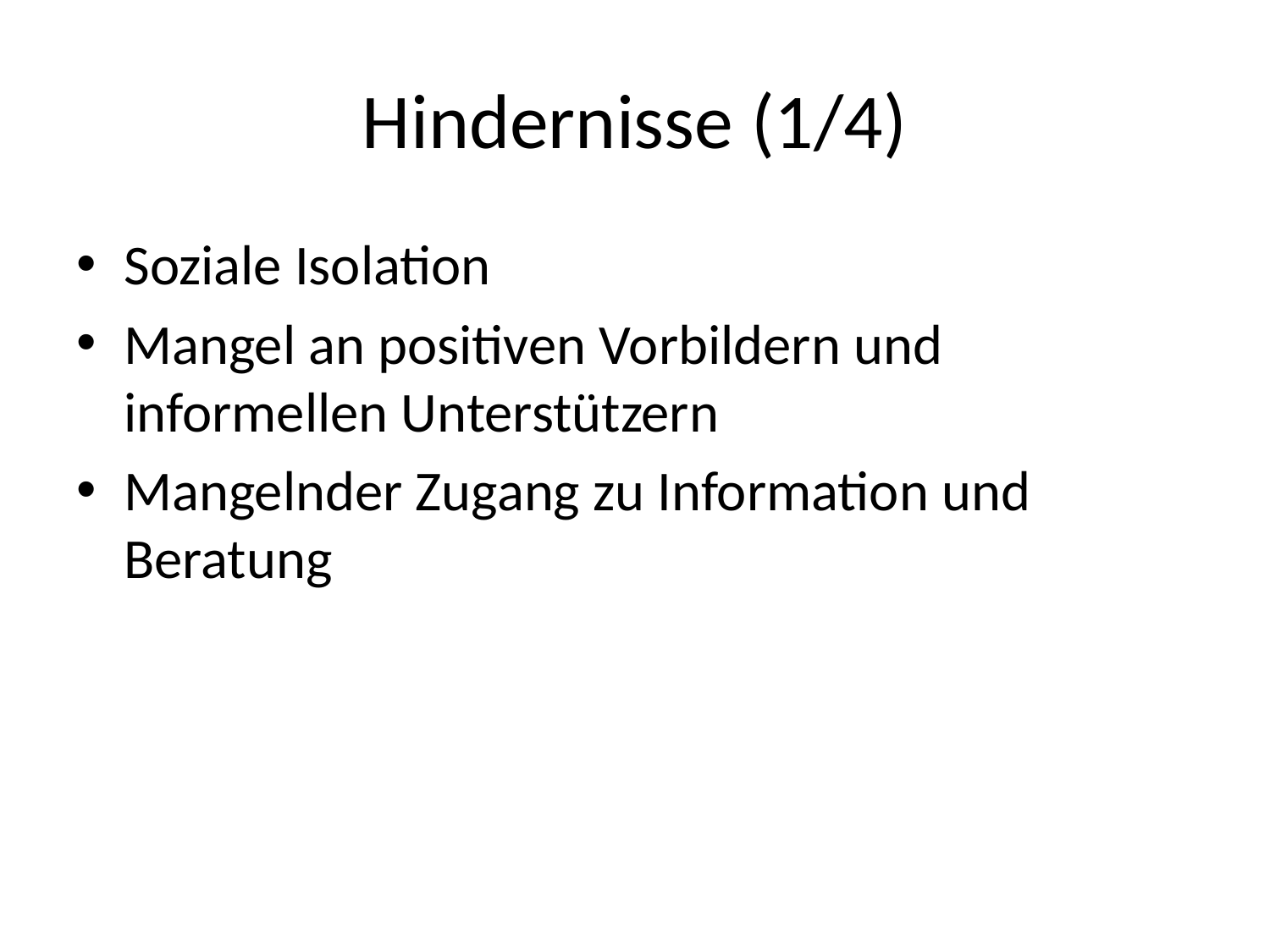

# Hindernisse (1/4)
Soziale Isolation
Mangel an positiven Vorbildern und informellen Unterstützern
Mangelnder Zugang zu Information und Beratung